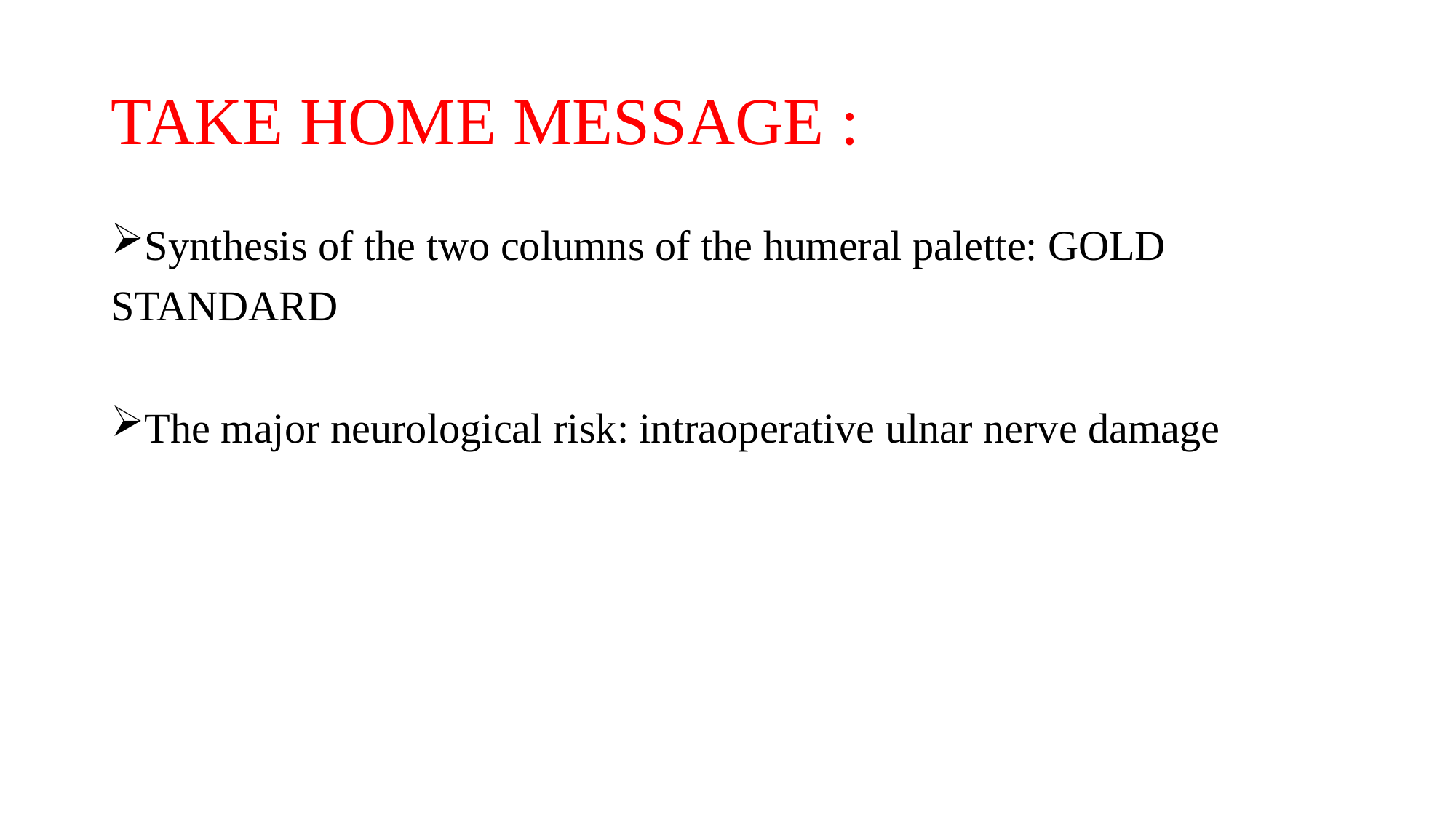

# TAKE HOME MESSAGE :
Synthesis of the two columns of the humeral palette: GOLD
STANDARD

The major neurological risk: intraoperative ulnar nerve damage